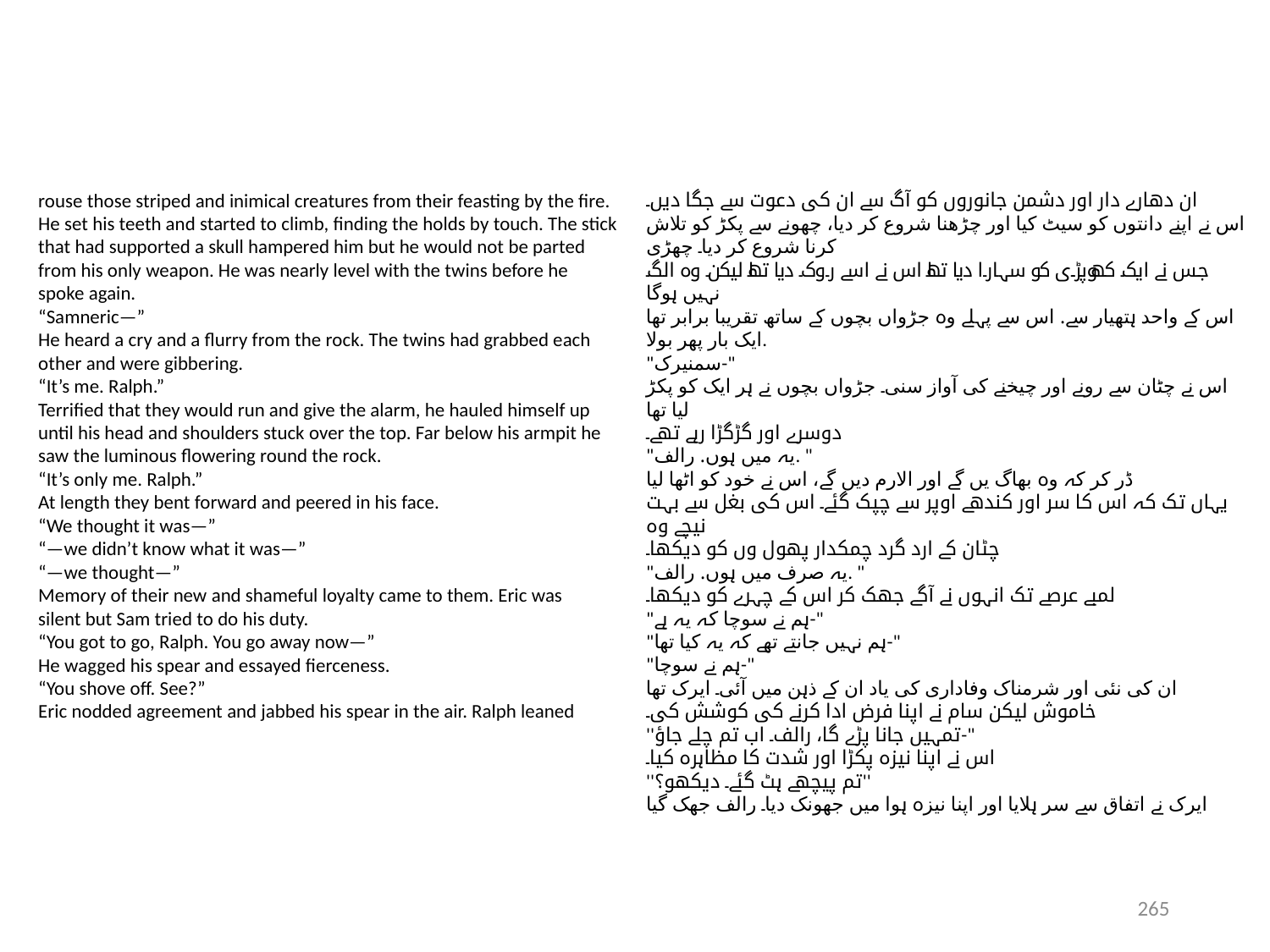

rouse those striped and inimical creatures from their feasting by the fire.
He set his teeth and started to climb, finding the holds by touch. The stick
that had supported a skull hampered him but he would not be parted
from his only weapon. He was nearly level with the twins before he
spoke again.
“Samneric—”
He heard a cry and a flurry from the rock. The twins had grabbed each
other and were gibbering.
“It’s me. Ralph.”
Terrified that they would run and give the alarm, he hauled himself up
until his head and shoulders stuck over the top. Far below his armpit he
saw the luminous flowering round the rock.
“It’s only me. Ralph.”
At length they bent forward and peered in his face.
“We thought it was—”
“—we didn’t know what it was—”
“—we thought—”
Memory of their new and shameful loyalty came to them. Eric was
silent but Sam tried to do his duty.
“You got to go, Ralph. You go away now—”
He wagged his spear and essayed fierceness.
“You shove off. See?”
Eric nodded agreement and jabbed his spear in the air. Ralph leaned
ان دھارے دار اور دشمن جانوروں کو آگ سے ان کی دعوت سے جگا دیں۔
اس نے اپنے دانتوں کو سیٹ کیا اور چڑھنا شروع کر دیا، چھونے سے پکڑ کو تلاش کرنا شروع کر دیا۔ چھڑی
جس نے ایک کھوپڑی کو سہارا دیا تھا اس نے اسے روک دیا تھا لیکن وہ الگ نہیں ہوگا
اس کے واحد ہتھیار سے. اس سے پہلے وہ جڑواں بچوں کے ساتھ تقریبا برابر تھا
ایک بار پھر بولا.
"سمنیرک-"
اس نے چٹان سے رونے اور چیخنے کی آواز سنی۔ جڑواں بچوں نے ہر ایک کو پکڑ لیا تھا
دوسرے اور گڑگڑا رہے تھے۔
"یہ میں ہوں. رالف. "
ڈر کر کہ وہ بھاگ یں گے اور الارم دیں گے، اس نے خود کو اٹھا لیا
یہاں تک کہ اس کا سر اور کندھے اوپر سے چپک گئے۔ اس کی بغل سے بہت نیچے وہ
چٹان کے ارد گرد چمکدار پھول وں کو دیکھا۔
"یہ صرف میں ہوں. رالف. "
لمبے عرصے تک انہوں نے آگے جھک کر اس کے چہرے کو دیکھا۔
"ہم نے سوچا کہ یہ ہے-"
"ہم نہیں جانتے تھے کہ یہ کیا تھا-"
"ہم نے سوچا-"
ان کی نئی اور شرمناک وفاداری کی یاد ان کے ذہن میں آئی۔ ایرک تھا
خاموش لیکن سام نے اپنا فرض ادا کرنے کی کوشش کی۔
''تمہیں جانا پڑے گا، رالف۔ اب تم چلے جاؤ-"
اس نے اپنا نیزہ پکڑا اور شدت کا مظاہرہ کیا۔
''تم پیچھے ہٹ گئے۔ دیکھو؟''
ایرک نے اتفاق سے سر ہلایا اور اپنا نیزہ ہوا میں جھونک دیا۔ رالف جھک گیا

265